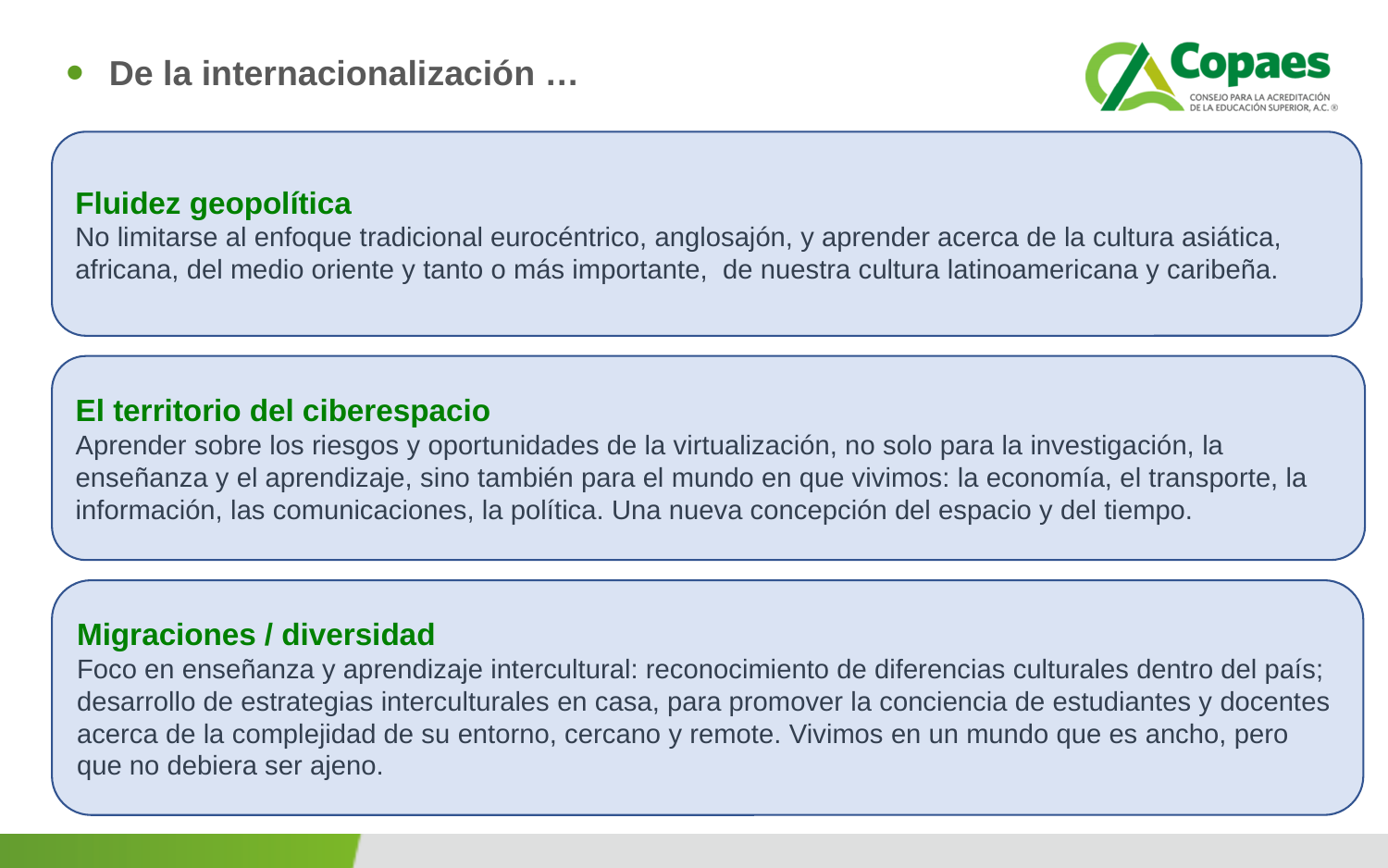

De la internacionalización …
Fluidez geopolítica
No limitarse al enfoque tradicional eurocéntrico, anglosajón, y aprender acerca de la cultura asiática, africana, del medio oriente y tanto o más importante,  de nuestra cultura latinoamericana y caribeña.
El territorio del ciberespacio
Aprender sobre los riesgos y oportunidades de la virtualización, no solo para la investigación, la enseñanza y el aprendizaje, sino también para el mundo en que vivimos: la economía, el transporte, la información, las comunicaciones, la política. Una nueva concepción del espacio y del tiempo.
Migraciones / diversidad
Foco en enseñanza y aprendizaje intercultural: reconocimiento de diferencias culturales dentro del país; desarrollo de estrategias interculturales en casa, para promover la conciencia de estudiantes y docentes acerca de la complejidad de su entorno, cercano y remote. Vivimos en un mundo que es ancho, pero que no debiera ser ajeno.